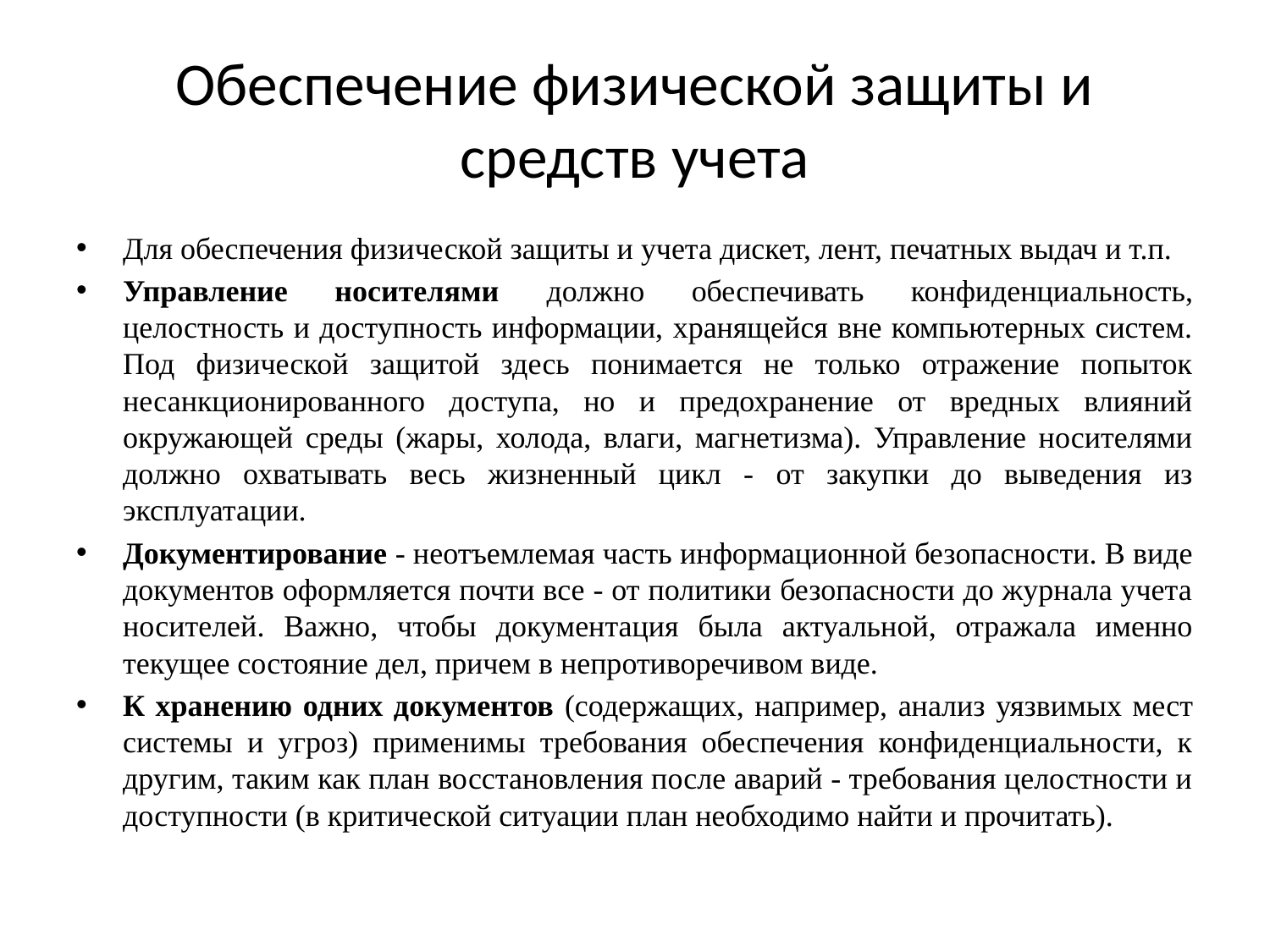

# Обеспечение физической защиты и средств учета
Для обеспечения физической защиты и учета дискет, лент, печатных выдач и т.п.
Управление носителями должно обеспечивать конфиденциальность, целостность и доступность информации, хранящейся вне компьютерных систем. Под физической защитой здесь понимается не только отражение попыток несанкционированного доступа, но и предохранение от вредных влияний окружающей среды (жары, холода, влаги, магнетизма). Управление носителями должно охватывать весь жизненный цикл - от закупки до выведения из эксплуатации.
Документирование - неотъемлемая часть информационной безопасности. В виде документов оформляется почти все - от политики безопасности до журнала учета носителей. Важно, чтобы документация была актуальной, отражала именно текущее состояние дел, причем в непротиворечивом виде.
К хранению одних документов (содержащих, например, анализ уязвимых мест системы и угроз) применимы требования обеспечения конфиденциальности, к другим, таким как план восстановления после аварий - требования целостности и доступности (в критической ситуации план необходимо найти и прочитать).